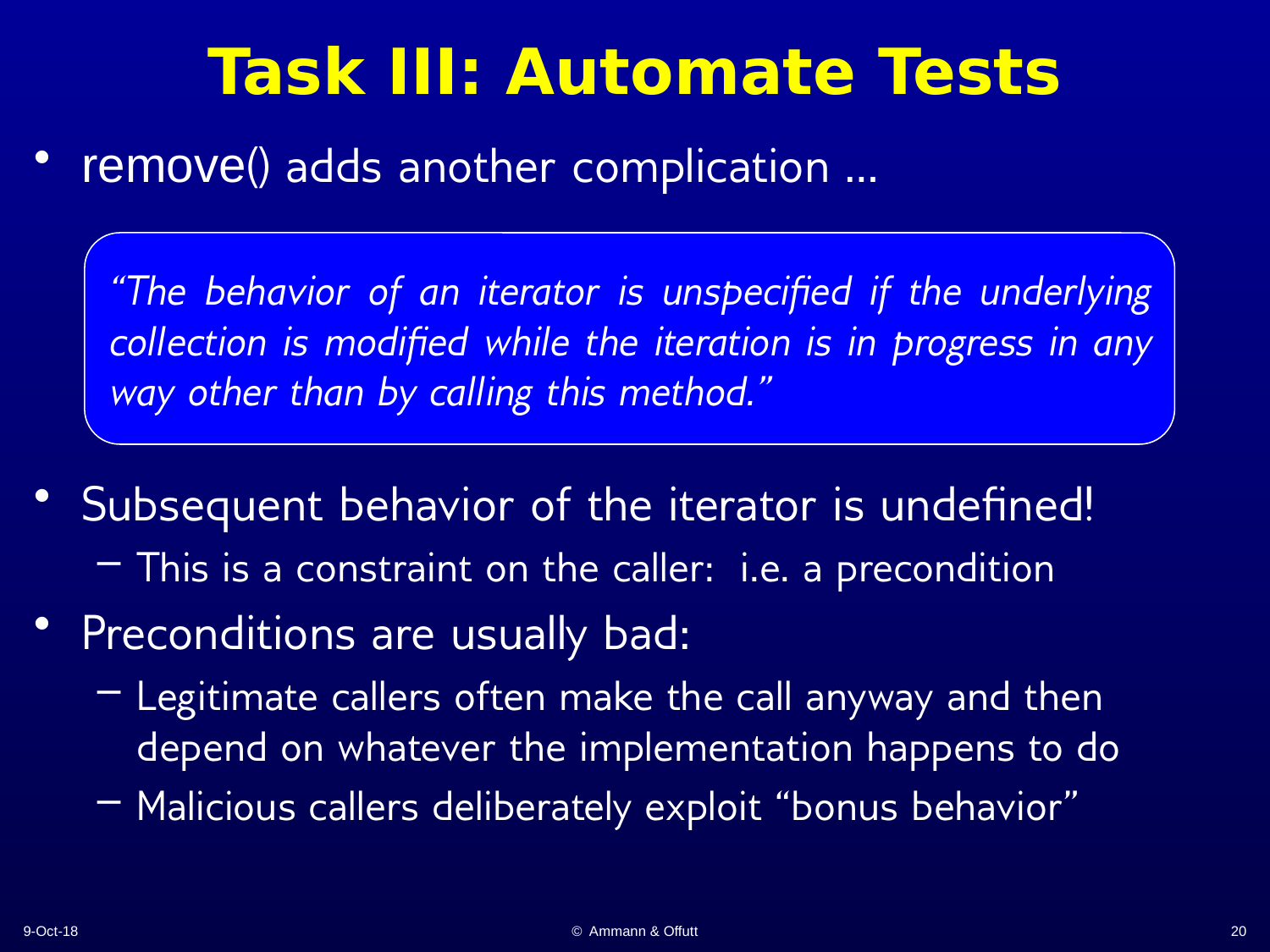

# Task III: Automate Tests
remove() adds another complication …
“The behavior of an iterator is unspecified if the underlying collection is modified while the iteration is in progress in any way other than by calling this method.”
Subsequent behavior of the iterator is undefined!
This is a constraint on the caller:  i.e. a precondition
Preconditions are usually bad:
Legitimate callers often make the call anyway and then depend on whatever the implementation happens to do
Malicious callers deliberately exploit “bonus behavior”
9-Oct-18
©  Ammann & Offutt
20